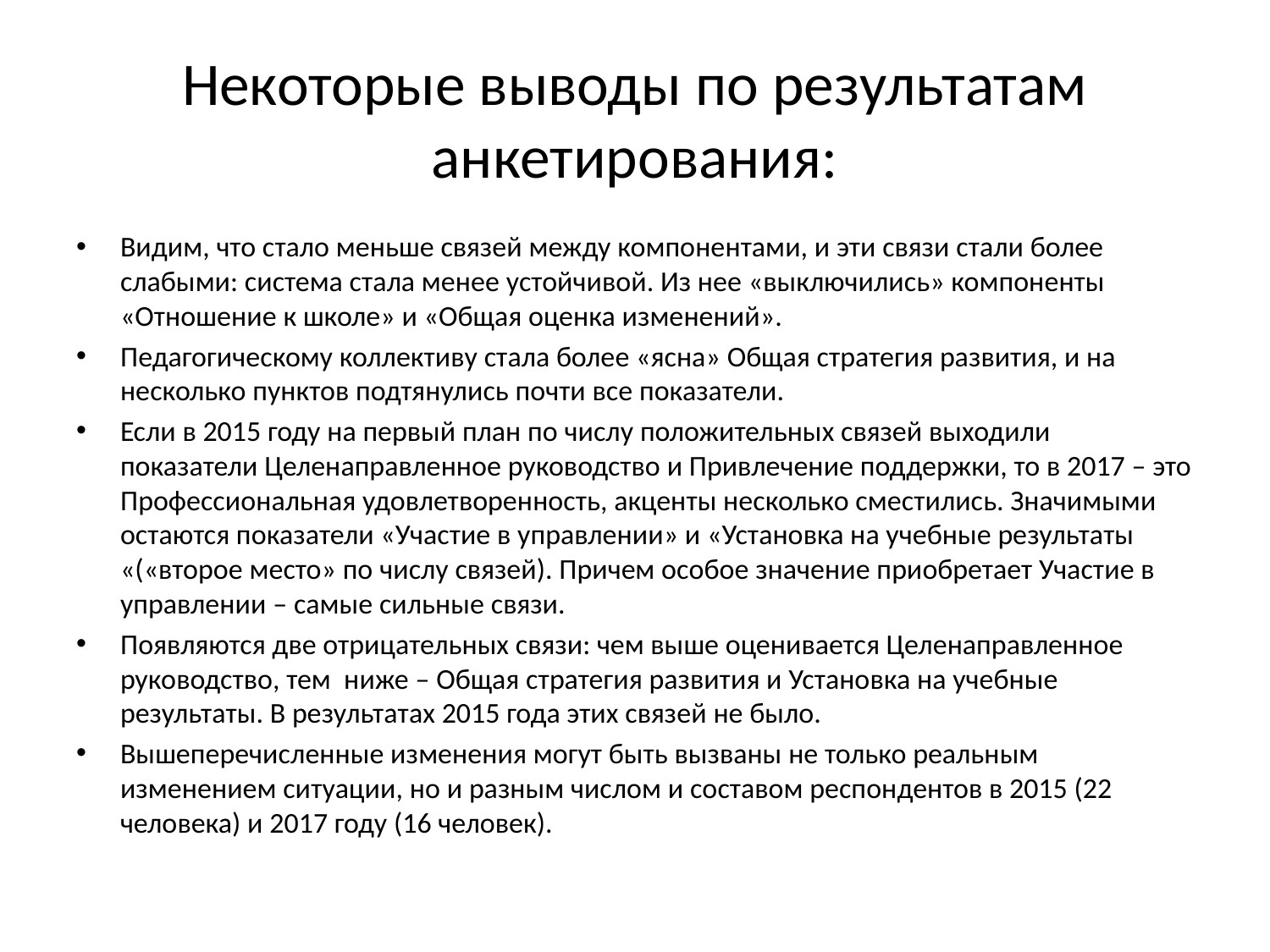

# Некоторые выводы по результатам анкетирования:
Видим, что стало меньше связей между компонентами, и эти связи стали более слабыми: система стала менее устойчивой. Из нее «выключились» компоненты «Отношение к школе» и «Общая оценка изменений».
Педагогическому коллективу стала более «ясна» Общая стратегия развития, и на несколько пунктов подтянулись почти все показатели.
Если в 2015 году на первый план по числу положительных связей выходили показатели Целенаправленное руководство и Привлечение поддержки, то в 2017 – это Профессиональная удовлетворенность, акценты несколько сместились. Значимыми остаются показатели «Участие в управлении» и «Установка на учебные результаты «(«второе место» по числу связей). Причем особое значение приобретает Участие в управлении – самые сильные связи.
Появляются две отрицательных связи: чем выше оценивается Целенаправленное руководство, тем  ниже – Общая стратегия развития и Установка на учебные результаты. В результатах 2015 года этих связей не было.
Вышеперечисленные изменения могут быть вызваны не только реальным изменением ситуации, но и разным числом и составом респондентов в 2015 (22 человека) и 2017 году (16 человек).